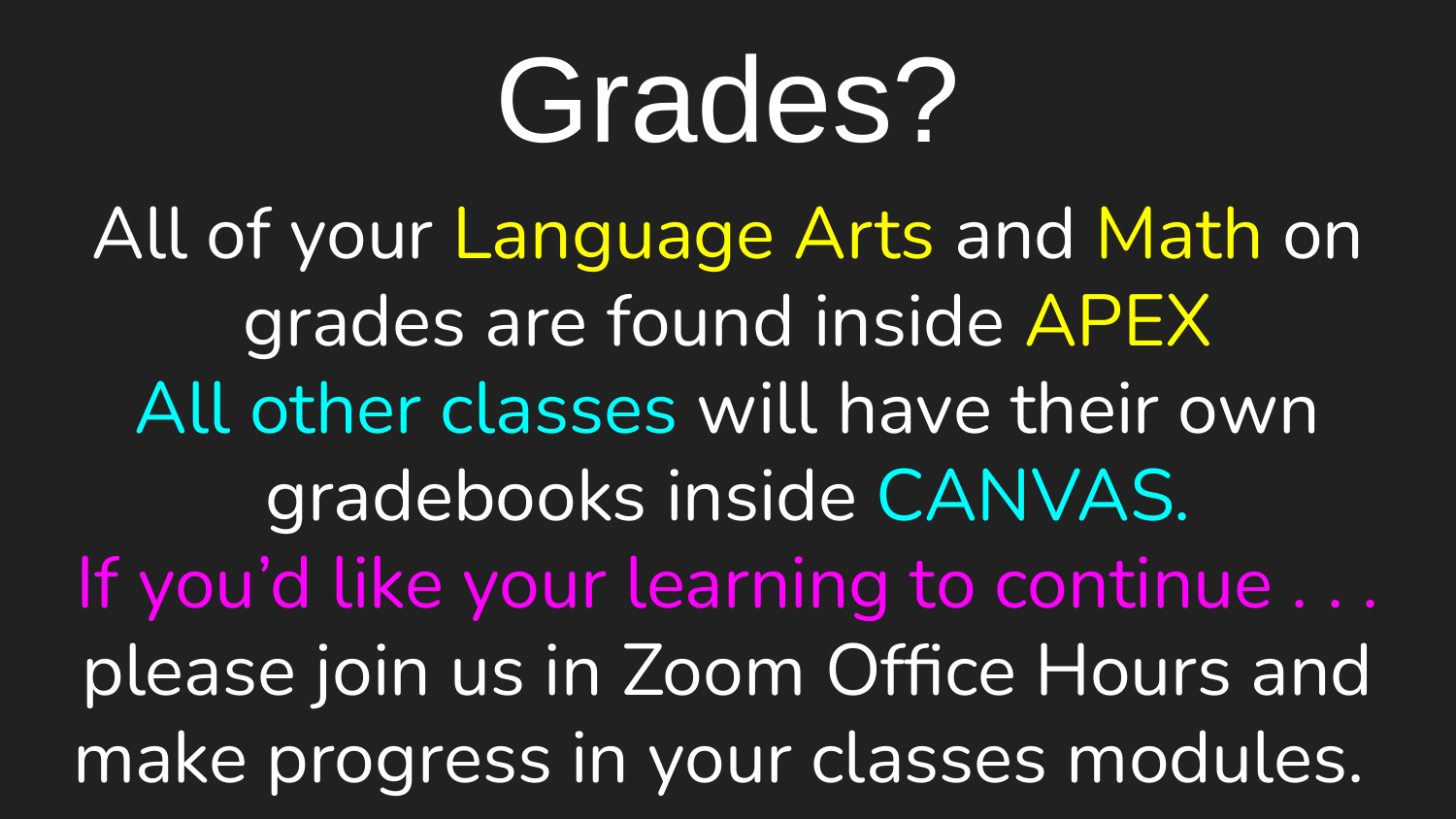

# Grades?

All of your Language Arts and Math on grades are found inside APEX
All other classes will have their own gradebooks inside CANVAS.
If you’d like your learning to continue . . . please join us in Zoom Office Hours and make progress in your classes modules.